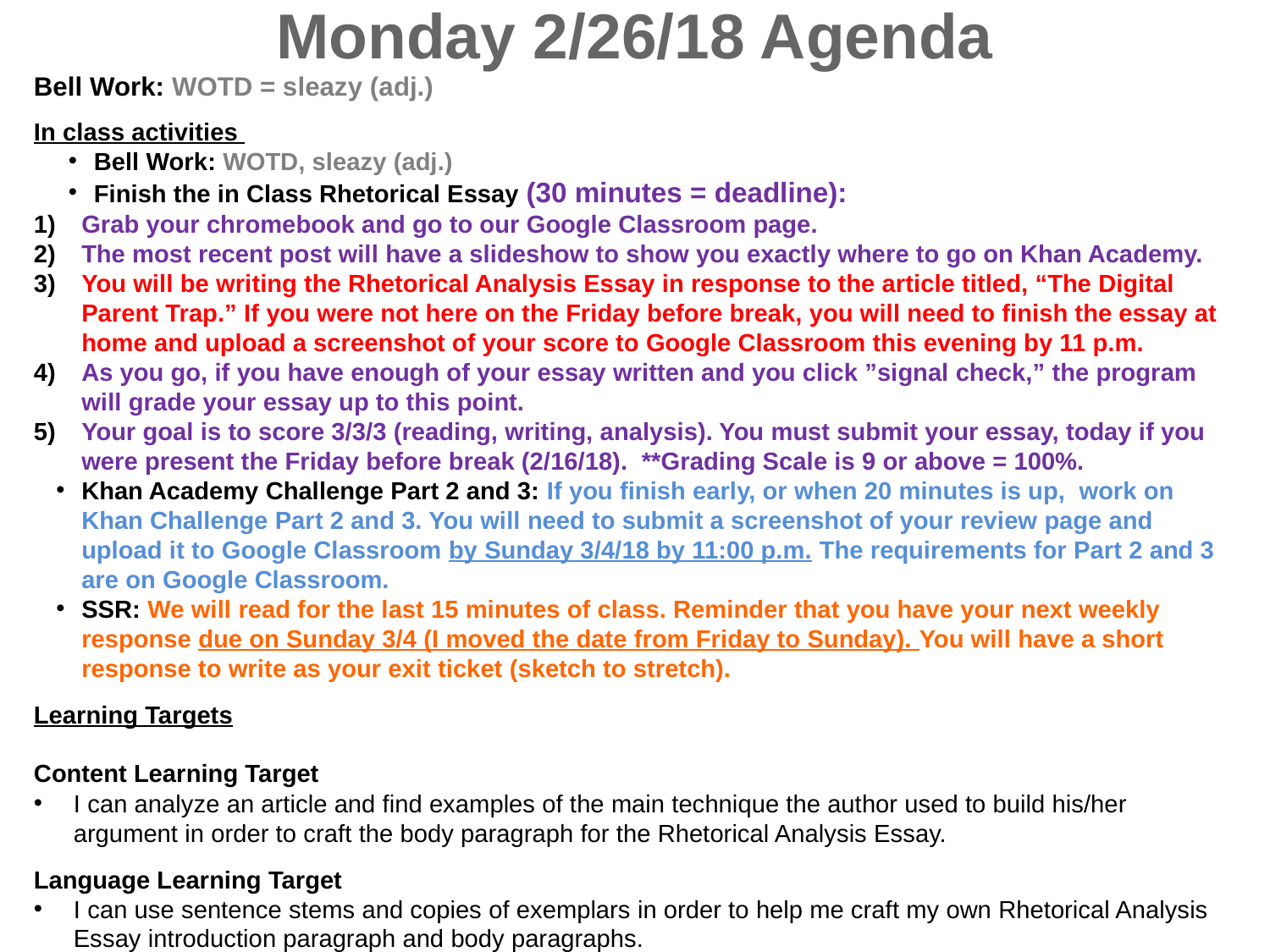

Monday 2/26/18 Agenda
Bell Work: WOTD = sleazy (adj.)

In class activities
Bell Work: WOTD, sleazy (adj.)
Finish the in Class Rhetorical Essay (30 minutes = deadline):
Grab your chromebook and go to our Google Classroom page.
The most recent post will have a slideshow to show you exactly where to go on Khan Academy.
You will be writing the Rhetorical Analysis Essay in response to the article titled, “The Digital Parent Trap.” If you were not here on the Friday before break, you will need to finish the essay at home and upload a screenshot of your score to Google Classroom this evening by 11 p.m.
As you go, if you have enough of your essay written and you click ”signal check,” the program will grade your essay up to this point.
Your goal is to score 3/3/3 (reading, writing, analysis). You must submit your essay, today if you were present the Friday before break (2/16/18).  **Grading Scale is 9 or above = 100%.
Khan Academy Challenge Part 2 and 3: If you finish early, or when 20 minutes is up,  work on Khan Challenge Part 2 and 3. You will need to submit a screenshot of your review page and upload it to Google Classroom by Sunday 3/4/18 by 11:00 p.m. The requirements for Part 2 and 3 are on Google Classroom.
SSR: We will read for the last 15 minutes of class. Reminder that you have your next weekly response due on Sunday 3/4 (I moved the date from Friday to Sunday). You will have a short response to write as your exit ticket (sketch to stretch).

Learning Targets

Content Learning Target
I can analyze an article and find examples of the main technique the author used to build his/her argument in order to craft the body paragraph for the Rhetorical Analysis Essay.

Language Learning Target
I can use sentence stems and copies of exemplars in order to help me craft my own Rhetorical Analysis Essay introduction paragraph and body paragraphs.